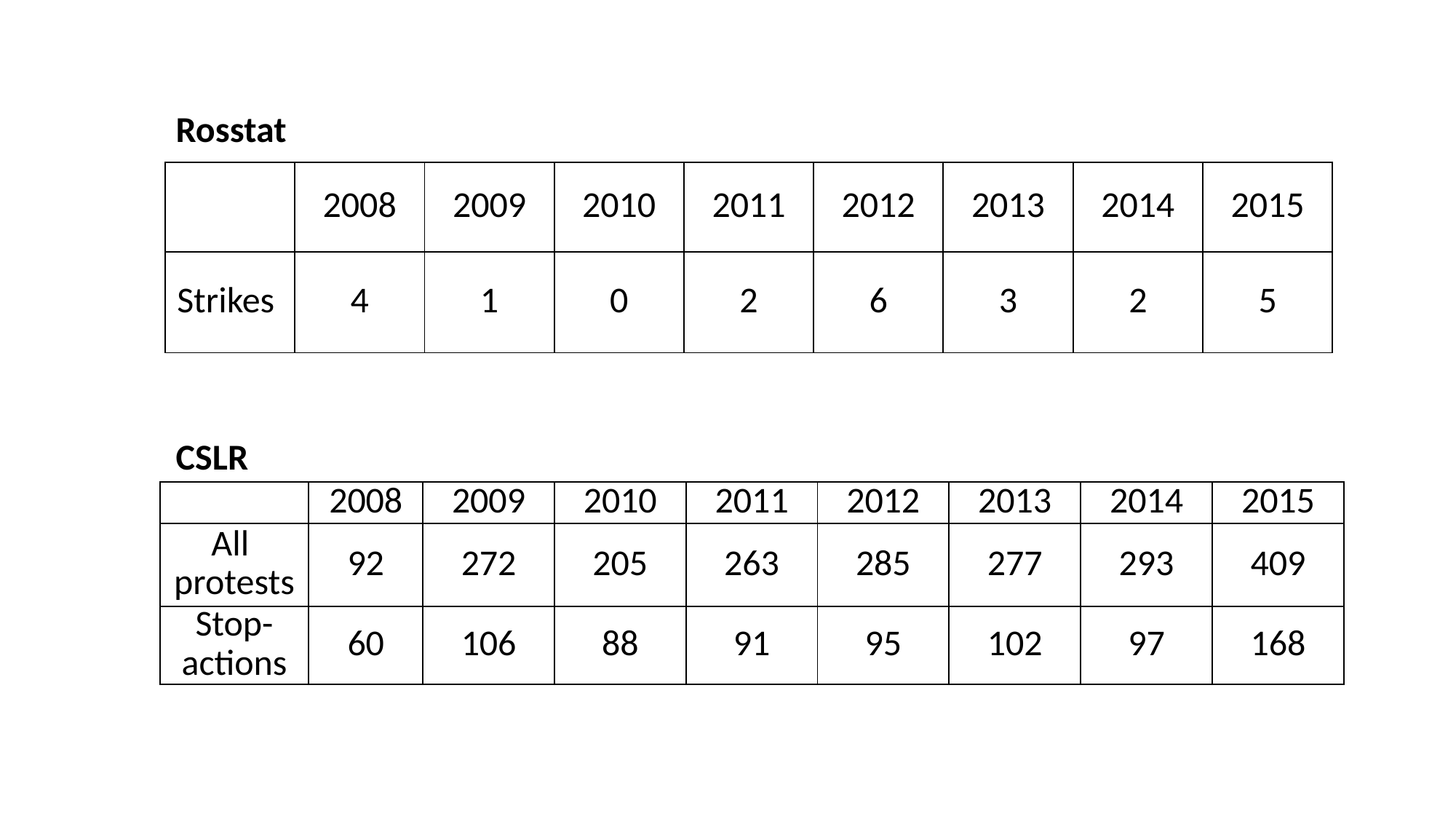

Rosstat
|  | 2008 | 2009 | 2010 | 2011 | 2012 | 2013 | 2014 | 2015 |
| --- | --- | --- | --- | --- | --- | --- | --- | --- |
| Strikes | 4 | 1 | 0 | 2 | 6 | 3 | 2 | 5 |
CSLR
|  | 2008 | 2009 | 2010 | 2011 | 2012 | 2013 | 2014 | 2015 |
| --- | --- | --- | --- | --- | --- | --- | --- | --- |
| All protests | 92 | 272 | 205 | 263 | 285 | 277 | 293 | 409 |
| Stop-actions | 60 | 106 | 88 | 91 | 95 | 102 | 97 | 168 |